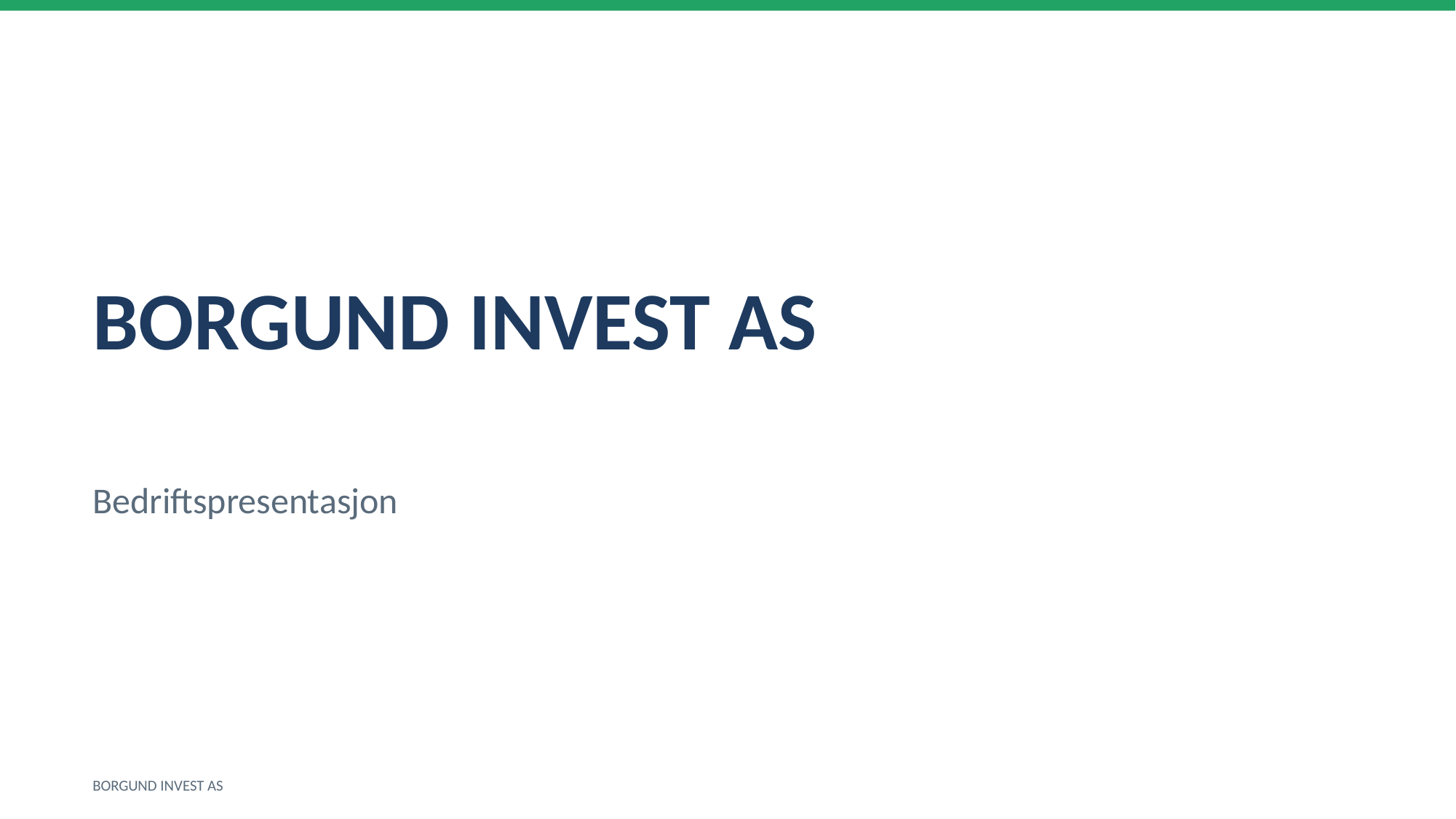

BORGUND INVEST AS
Bedriftspresentasjon
BORGUND INVEST AS